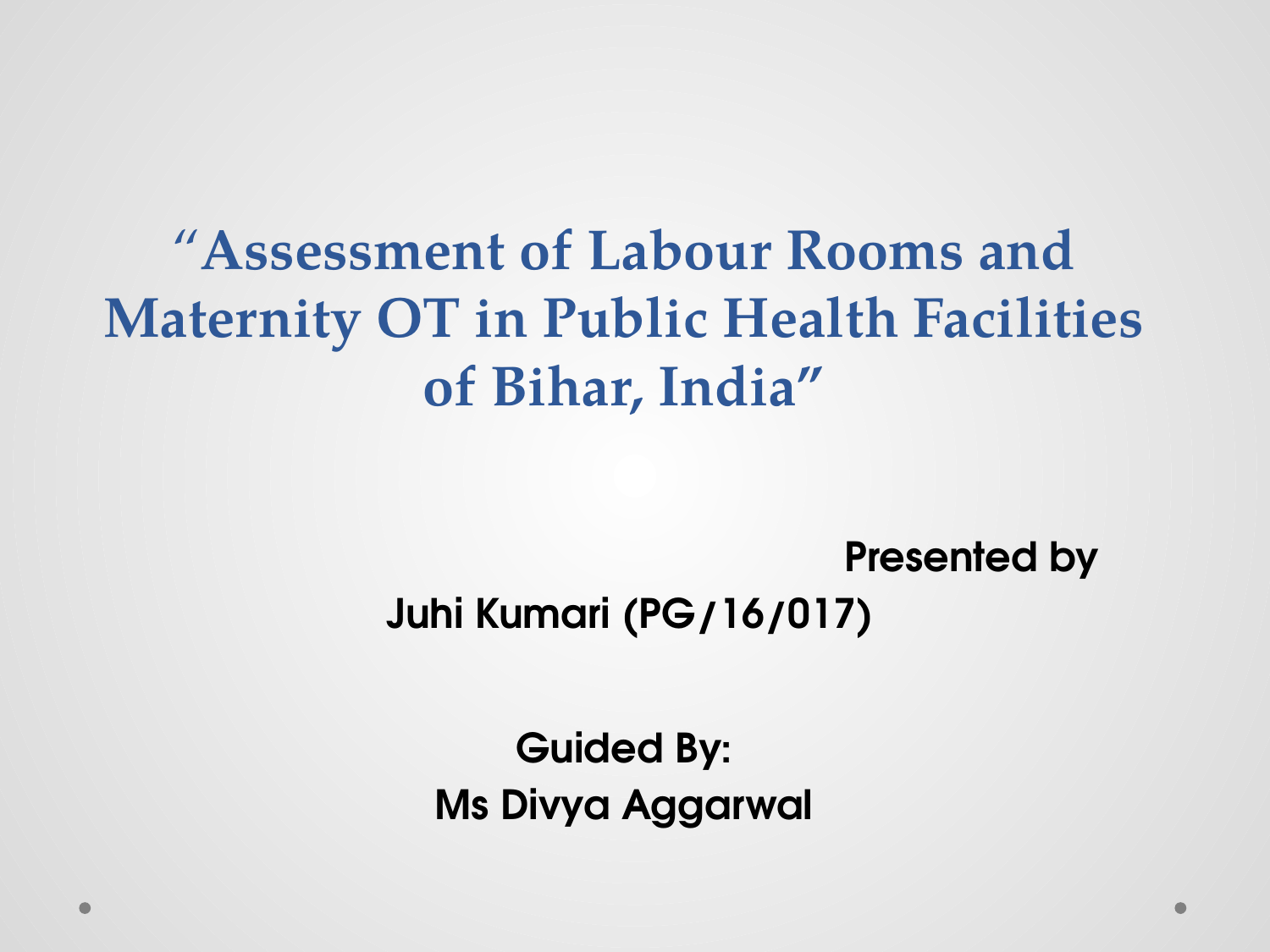

# “Assessment of Labour Rooms and Maternity OT in Public Health Facilities of Bihar, India”
                                                                                                                                                                             Presented by
 Juhi Kumari (PG/16/017)

Guided By:
Ms Divya Aggarwal